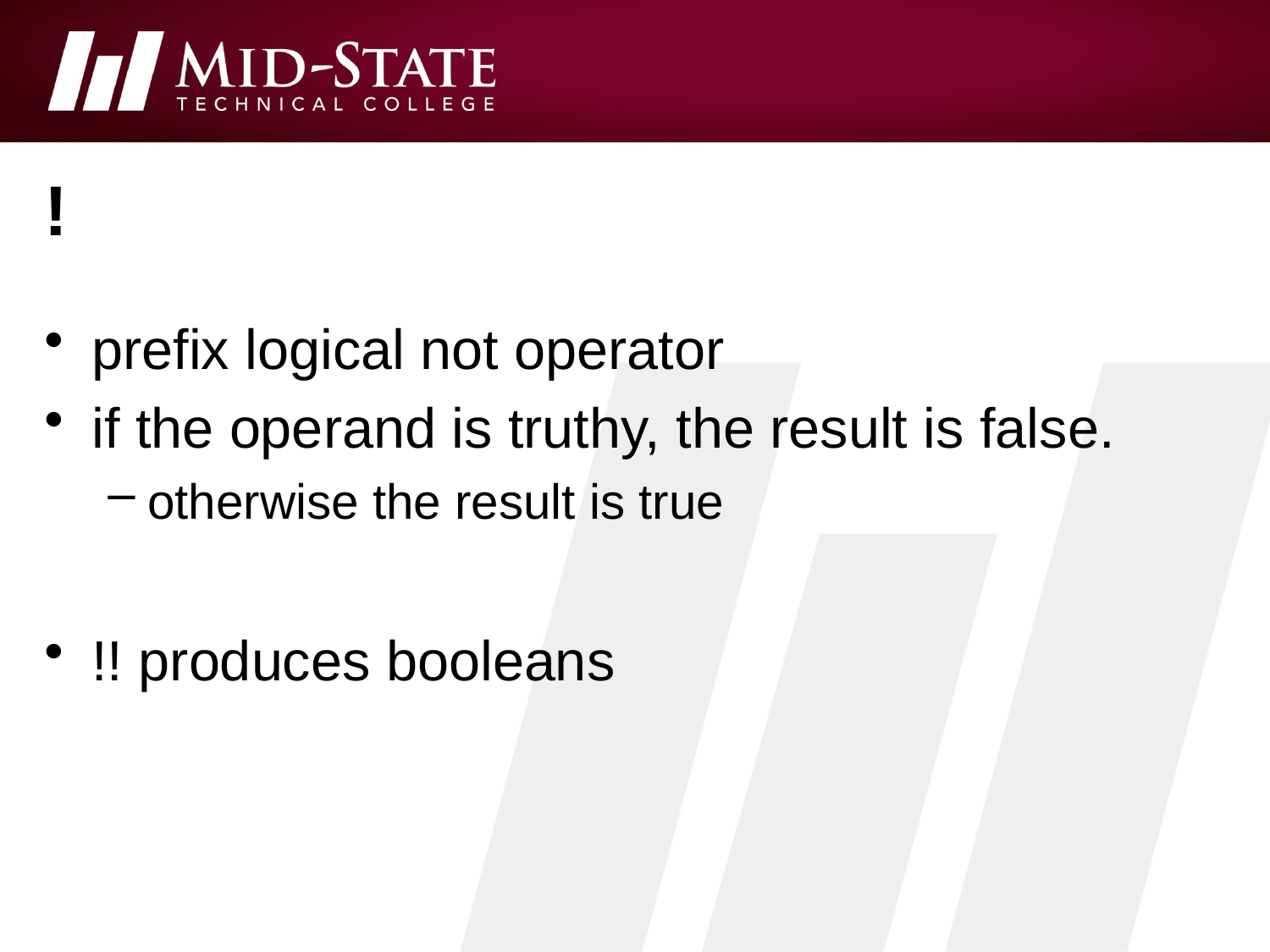

# !
prefix logical not operator
if the operand is truthy, the result is false.
otherwise the result is true

!! produces booleans